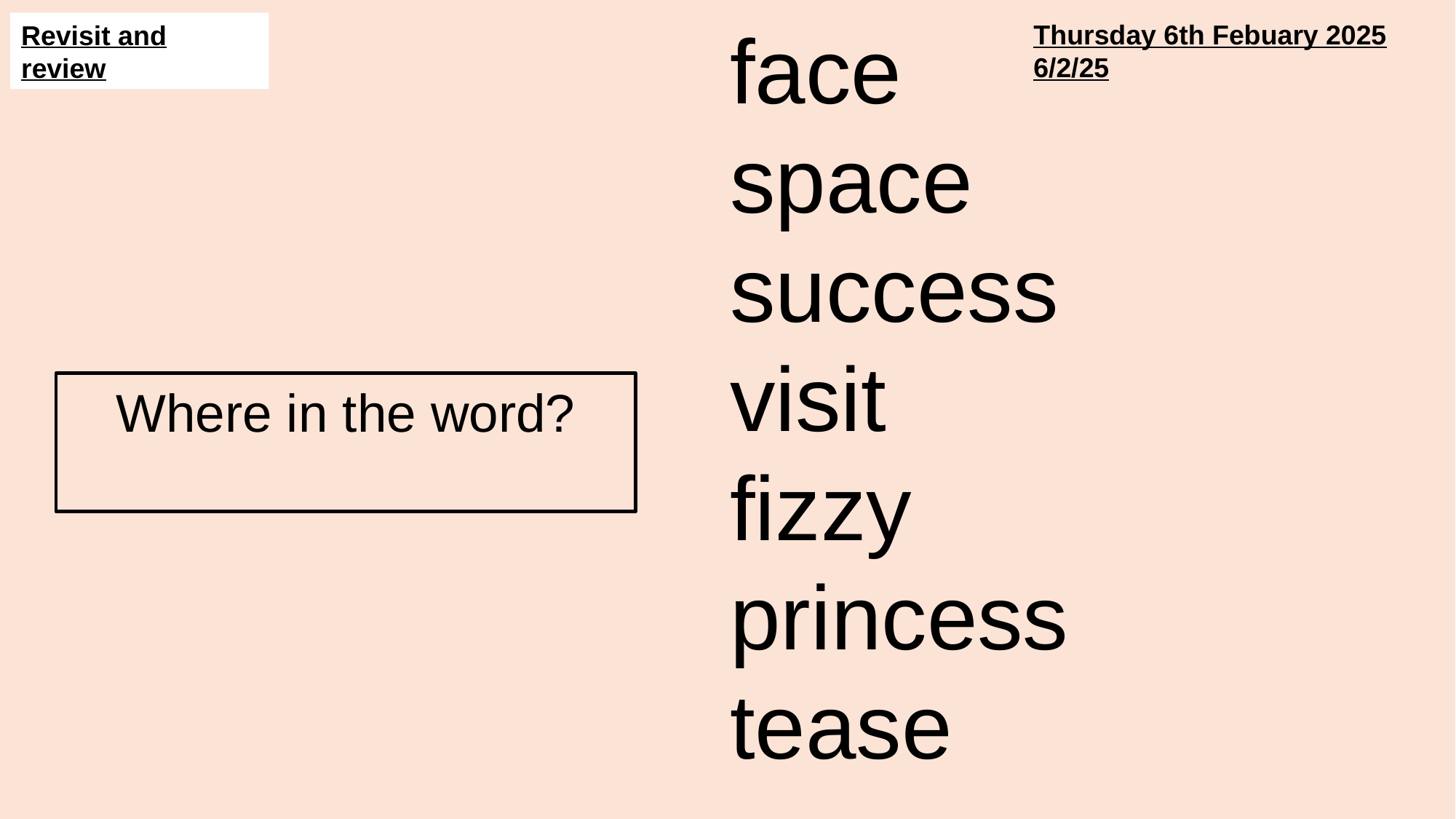

face
space
success
visit
fizzy
princess
tease

Thursday 6th Febuary 2025
6/2/25
Revisit and review
Where in the word?